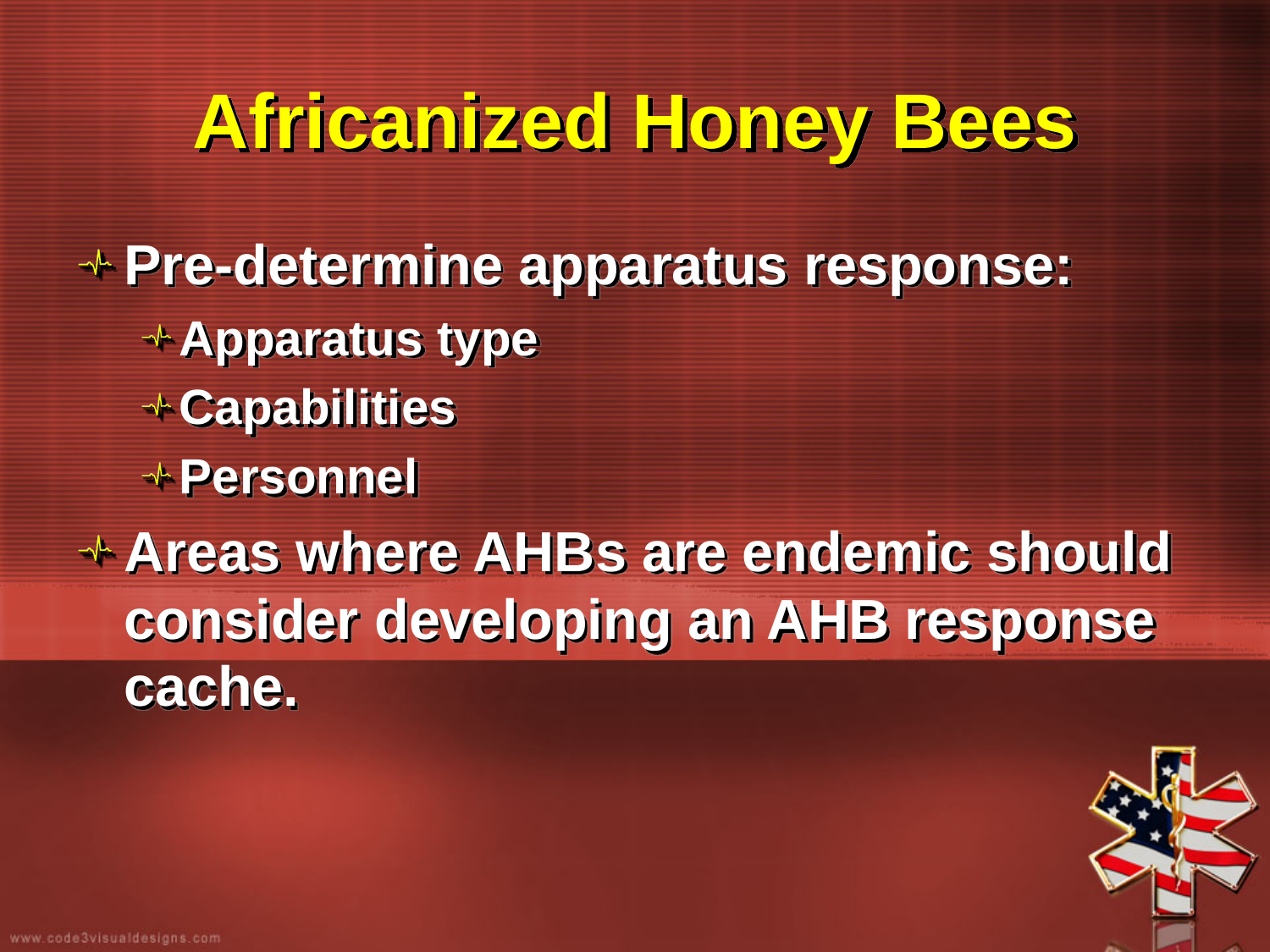

# Africanized Honey Bees
Pre-determine apparatus response:
Apparatus type
Capabilities
Personnel
Areas where AHBs are endemic should consider developing an AHB response cache.